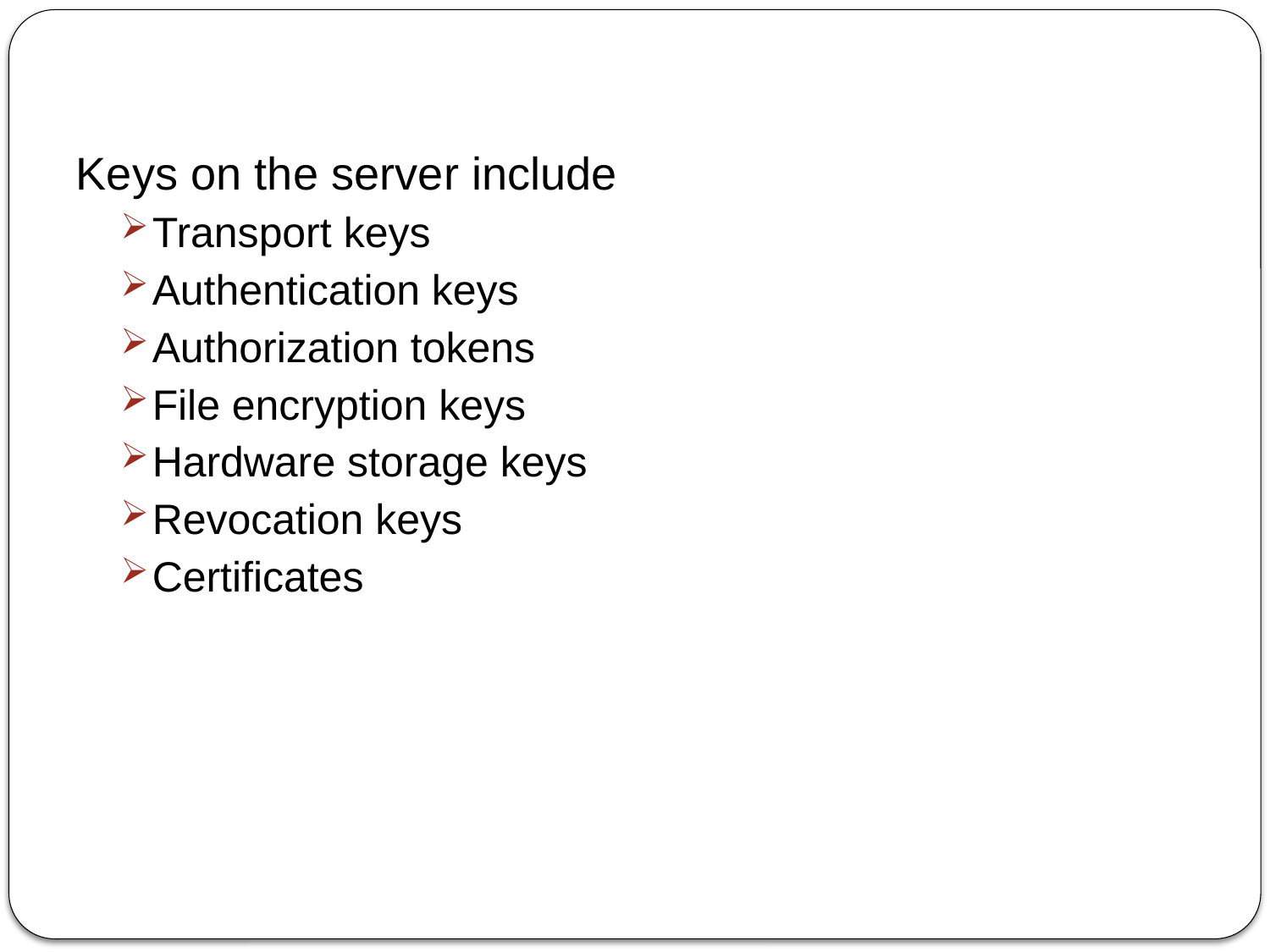

Keys on the server include
Transport keys
Authentication keys
Authorization tokens
File encryption keys
Hardware storage keys
Revocation keys
Certificates